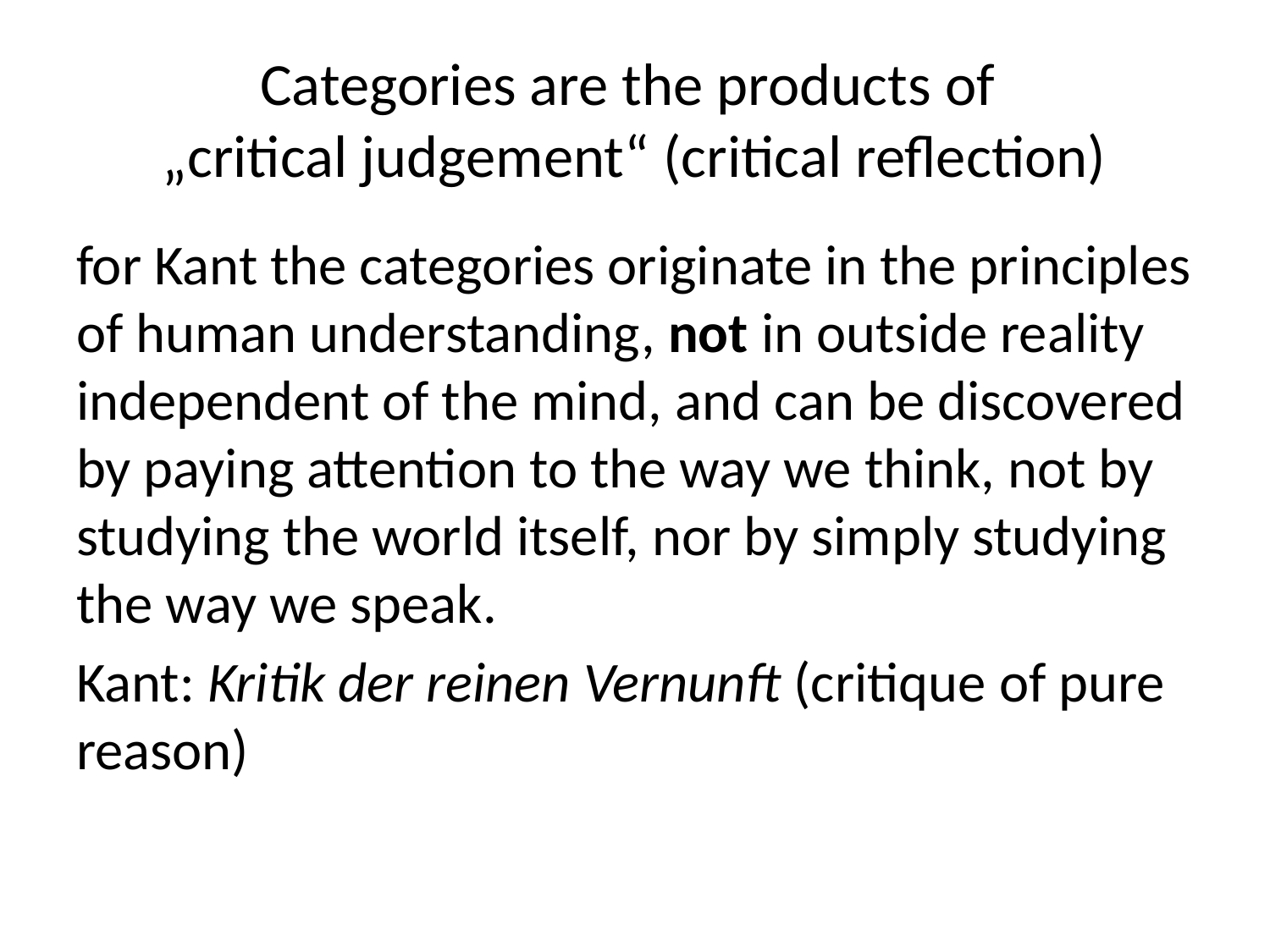

# Categories are the products of „critical judgement“ (critical reflection)
for Kant the categories originate in the principles of human understanding, not in outside reality independent of the mind, and can be discovered by paying attention to the way we think, not by studying the world itself, nor by simply studying the way we speak.
Kant: Kritik der reinen Vernunft (critique of pure reason)